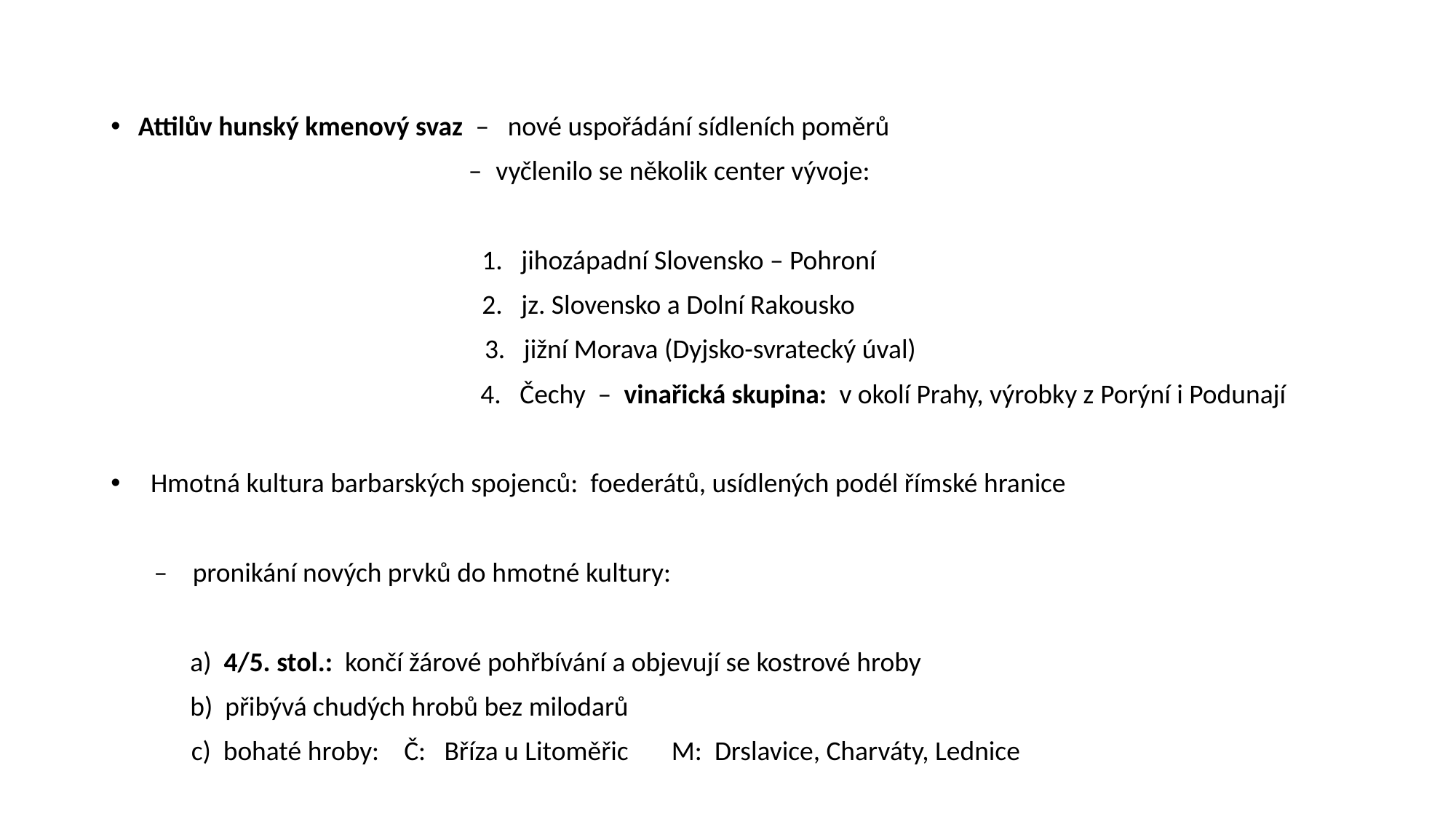

Attilův hunský kmenový svaz  –   nové uspořádání sídleních poměrů
                                                          –  vyčlenilo se několik center vývoje:

                                                            1.   jihozápadní Slovensko – Pohroní
                                                            2.   jz. Slovensko a Dolní Rakousko
                               3.   jižní Morava (Dyjsko-svratecký úval)
                                                4.   Čechy  –  vinařická skupina:  v okolí Prahy, výrobky z Porýní i Podunají

  Hmotná kultura barbarských spojenců:  foederátů, usídlených podél římské hranice

       –    pronikání nových prvků do hmotné kultury:

    a)  4/5. stol.:  končí žárové pohřbívání a objevují se kostrové hroby
    b)  přibývá chudých hrobů bez milodarů
             c)  bohaté hroby:    Č:   Bříza u Litoměřic       M:  Drslavice, Charváty, Lednice